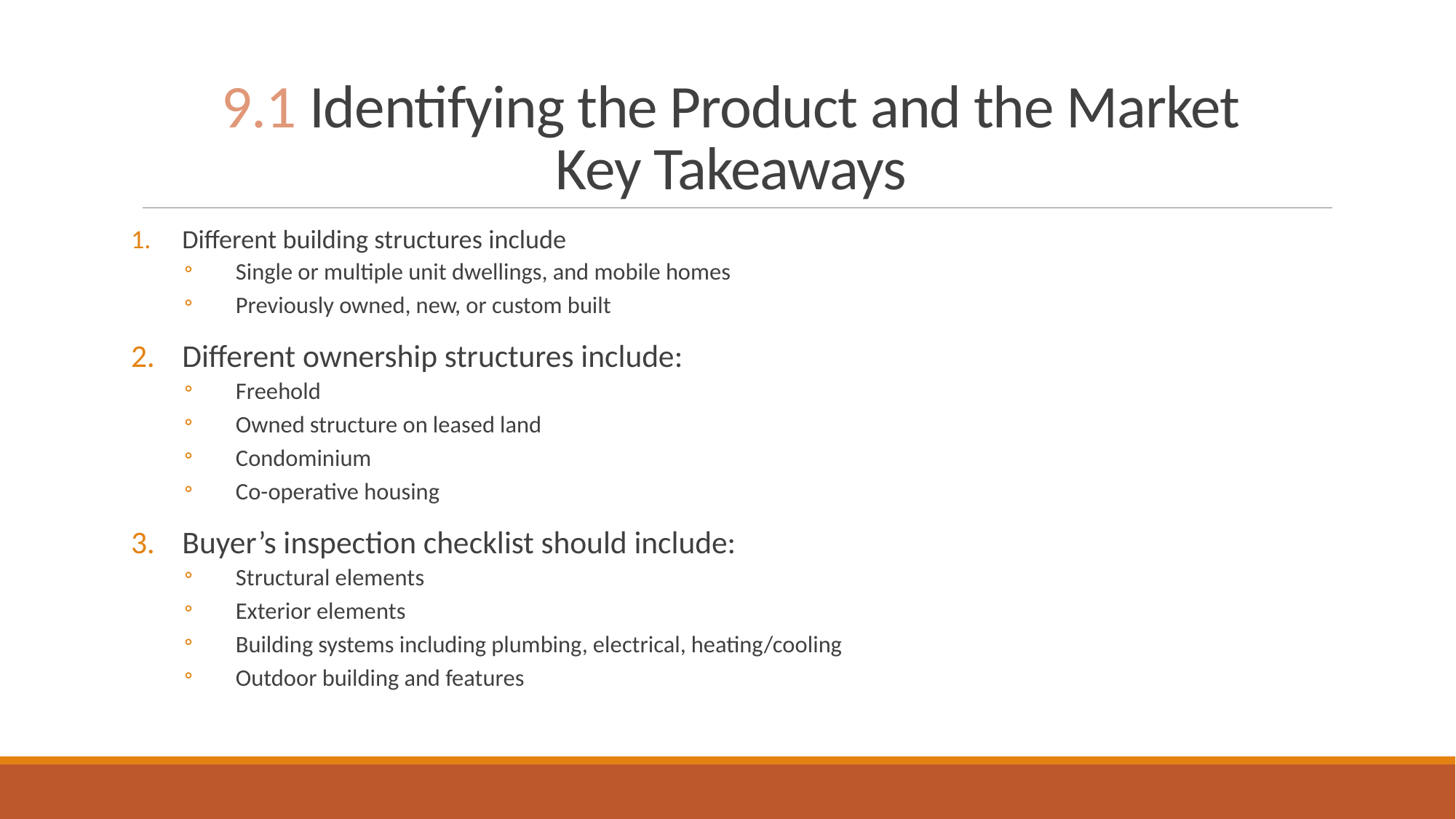

# 9.1 Identifying the Product and the Market Key Takeaways
Different building structures include
Single or multiple unit dwellings, and mobile homes
Previously owned, new, or custom built
Different ownership structures include:
Freehold
Owned structure on leased land
Condominium
Co-operative housing
Buyer’s inspection checklist should include:
Structural elements
Exterior elements
Building systems including plumbing, electrical, heating/cooling
Outdoor building and features